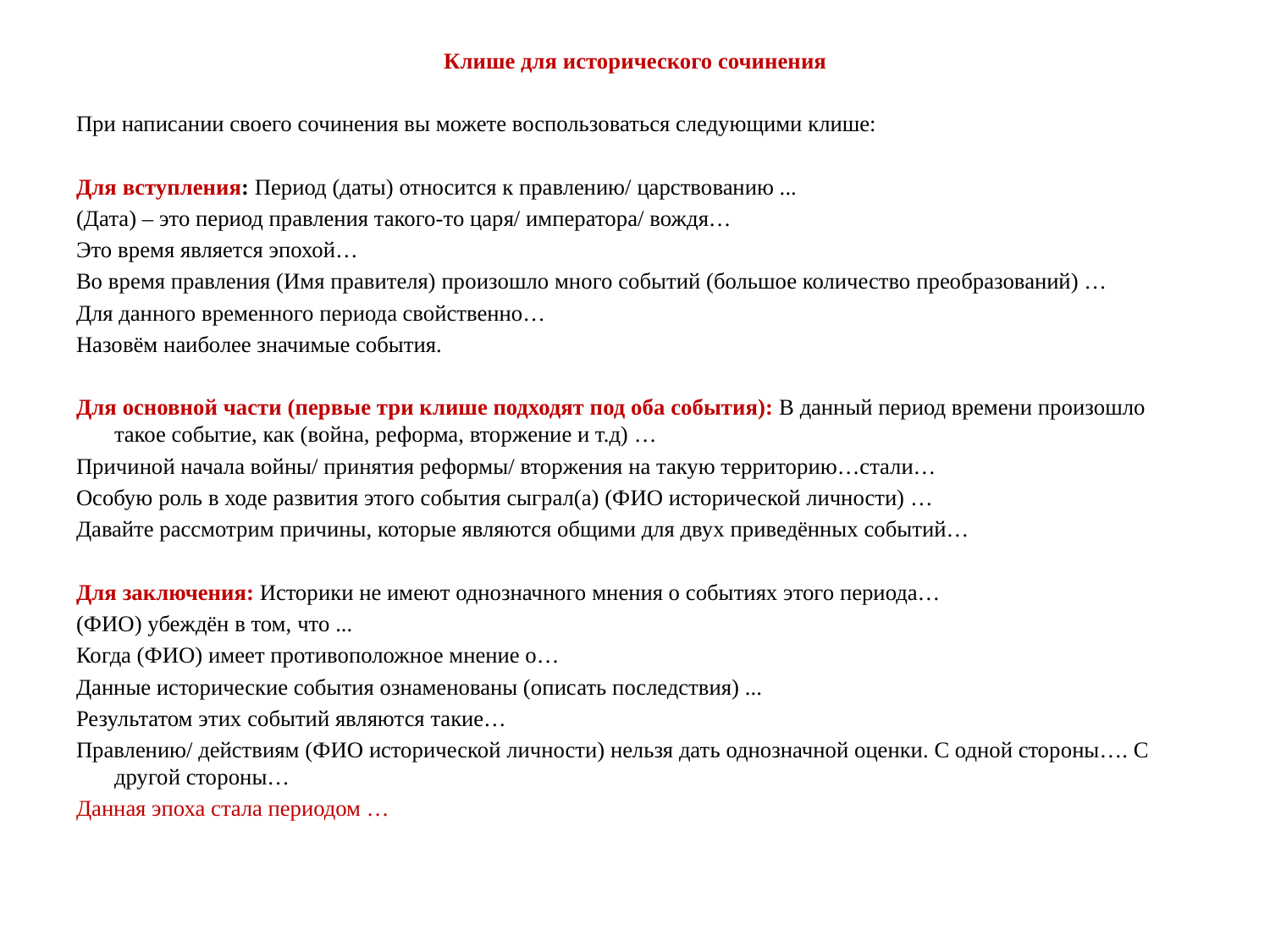

Клише для исторического сочинения

При написании своего сочинения вы можете воспользоваться следующими клише:

Для вступления: Период (даты) относится к правлению/ царствованию ...
(Дата) – это период правления такого-то царя/ императора/ вождя…
Это время является эпохой…
Во время правления (Имя правителя) произошло много событий (большое количество преобразований) …
Для данного временного периода свойственно…
Назовём наиболее значимые события.

Для основной части (первые три клише подходят под оба события): В данный период времени произошло такое событие, как (война, реформа, вторжение и т.д) …
Причиной начала войны/ принятия реформы/ вторжения на такую территорию…стали…
Особую роль в ходе развития этого события сыграл(а) (ФИО исторической личности) …
Давайте рассмотрим причины, которые являются общими для двух приведённых событий…

Для заключения: Историки не имеют однозначного мнения о событиях этого периода…
(ФИО) убеждён в том, что ...
Когда (ФИО) имеет противоположное мнение о…
Данные исторические события ознаменованы (описать последствия) ...
Результатом этих событий являются такие…
Правлению/ действиям (ФИО исторической личности) нельзя дать однозначной оценки. С одной стороны…. С другой стороны…
Данная эпоха стала периодом …